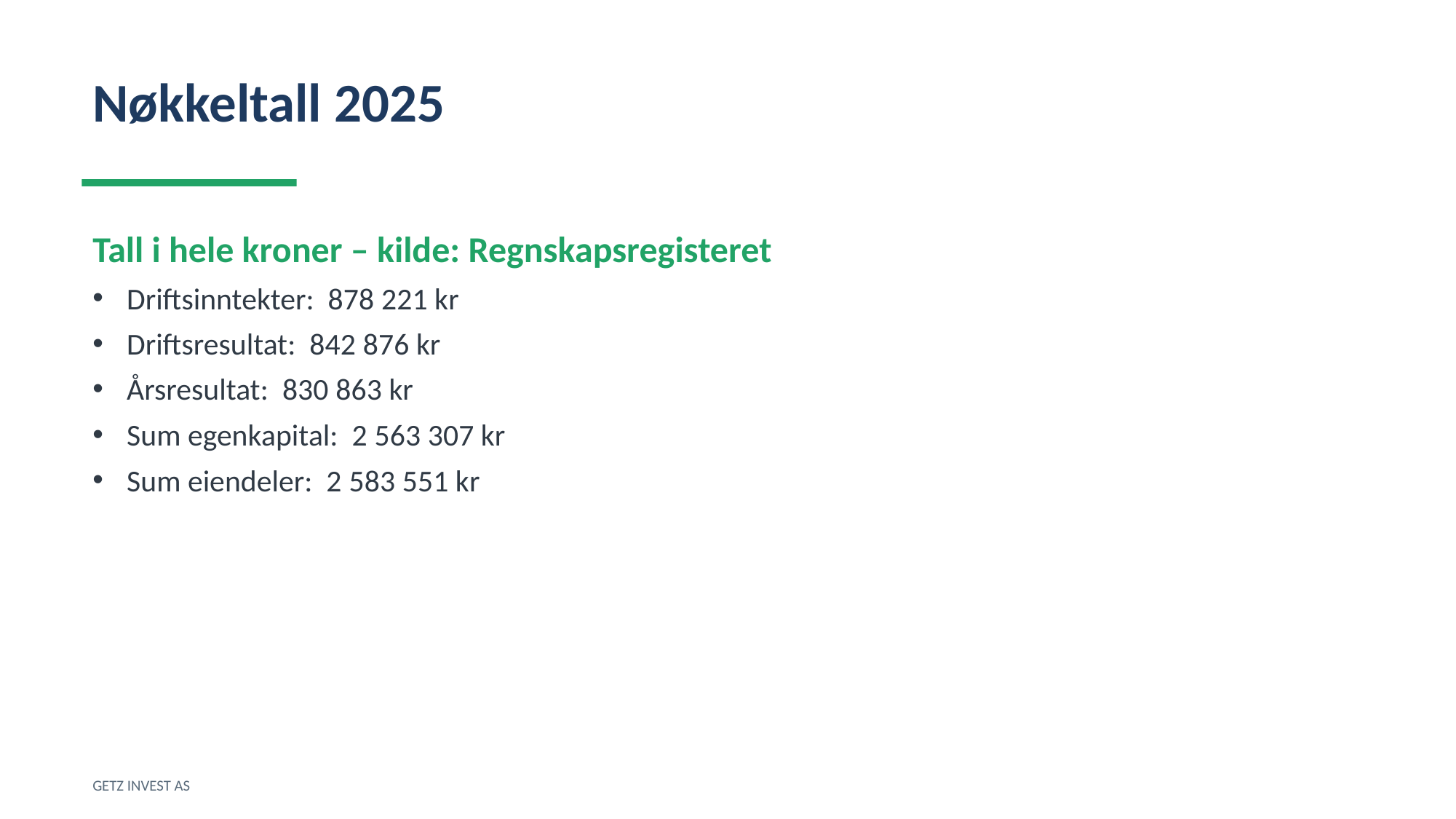

Nøkkeltall 2025

Tall i hele kroner – kilde: Regnskapsregisteret
Driftsinntekter:  878 221 kr
Driftsresultat:  842 876 kr
Årsresultat:  830 863 kr
Sum egenkapital:  2 563 307 kr
Sum eiendeler:  2 583 551 kr
GETZ INVEST AS